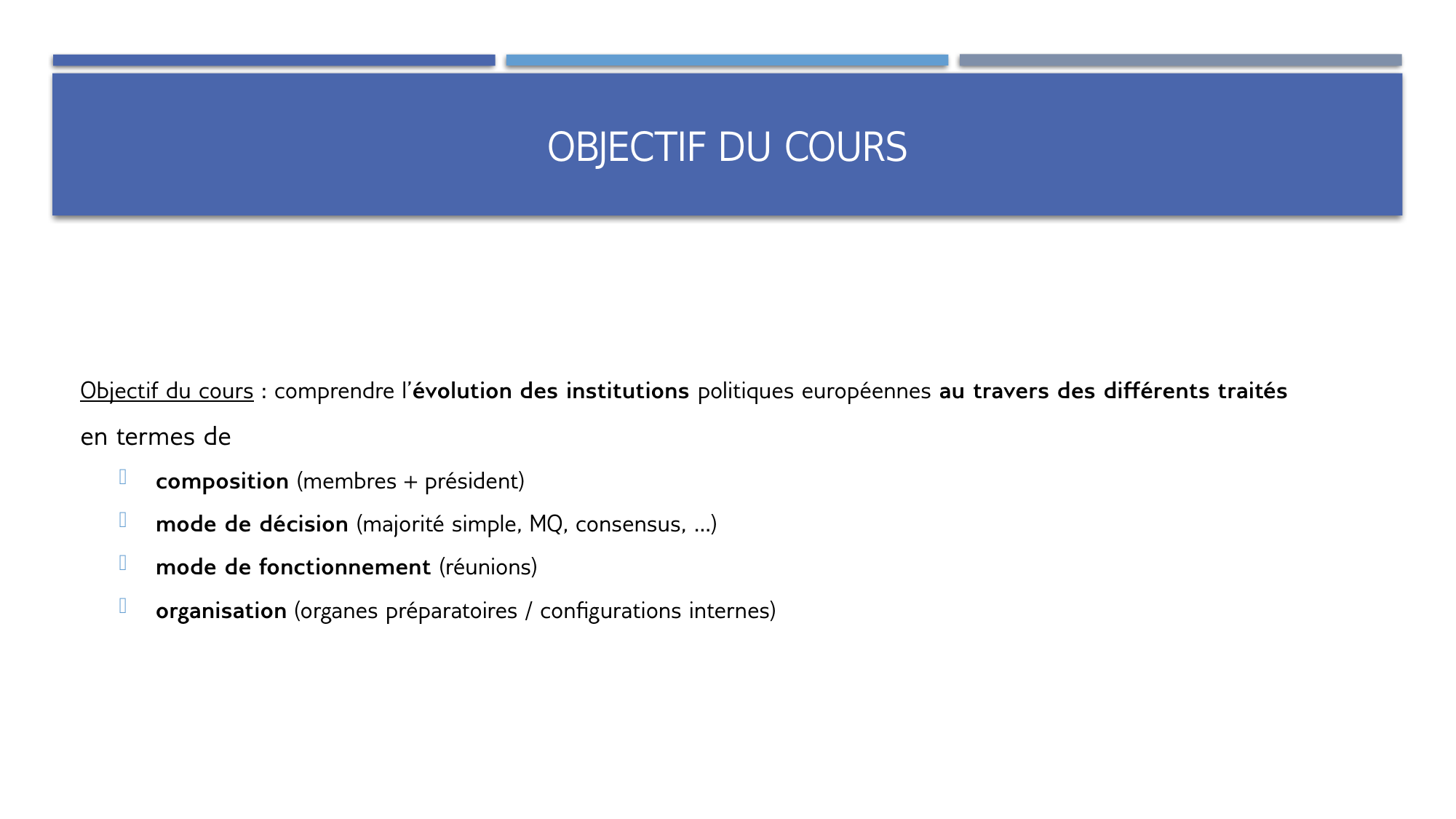

# Objectif du cours
Objectif du cours : comprendre l’évolution des institutions politiques européennes au travers des différents traités
en termes de
composition (membres + président)
mode de décision (majorité simple, MQ, consensus, …)
mode de fonctionnement (réunions)
organisation (organes préparatoires / configurations internes)